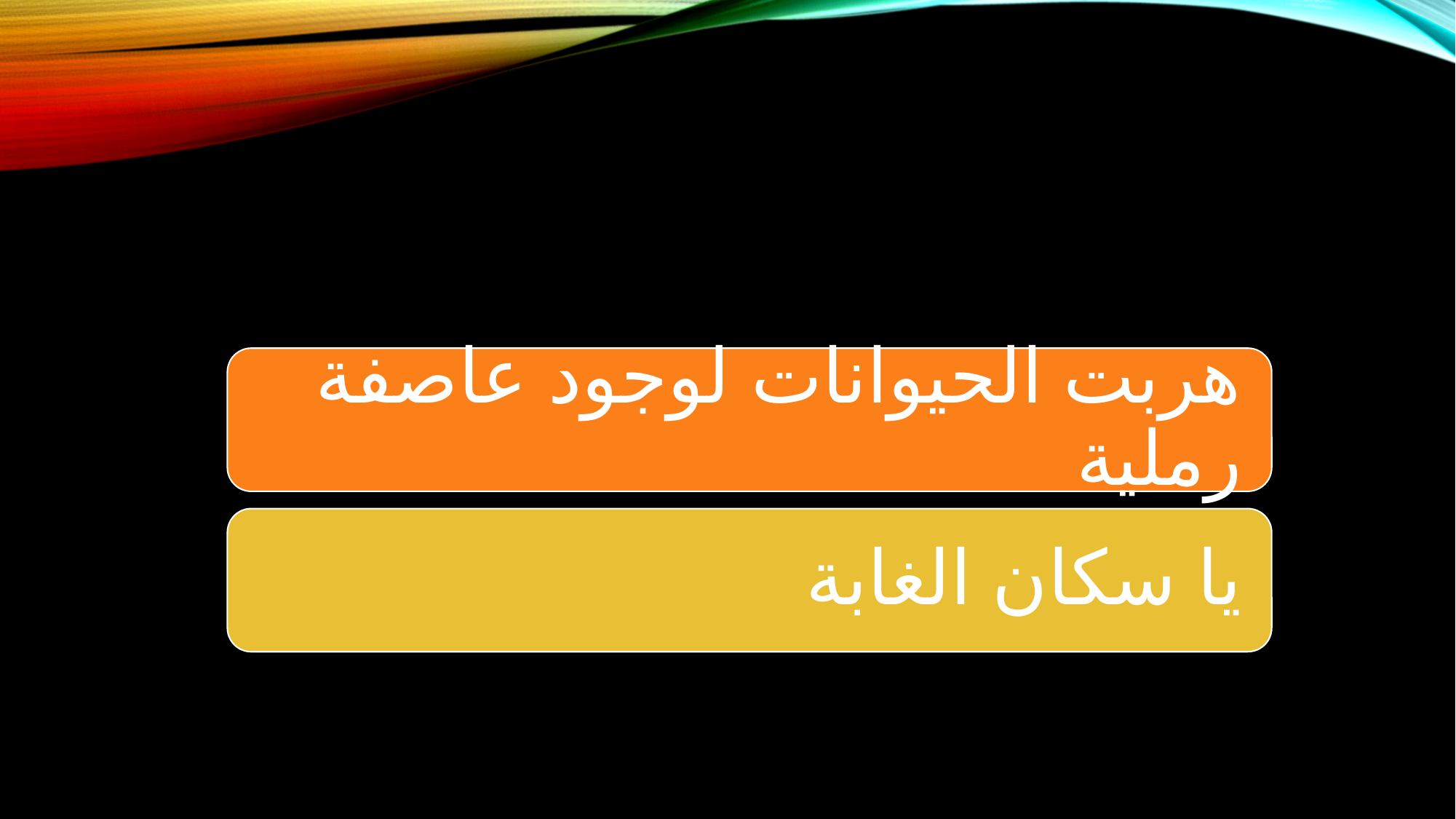

هربت الحيوانات لوجود عاصفة رملية

يا سكان الغابة